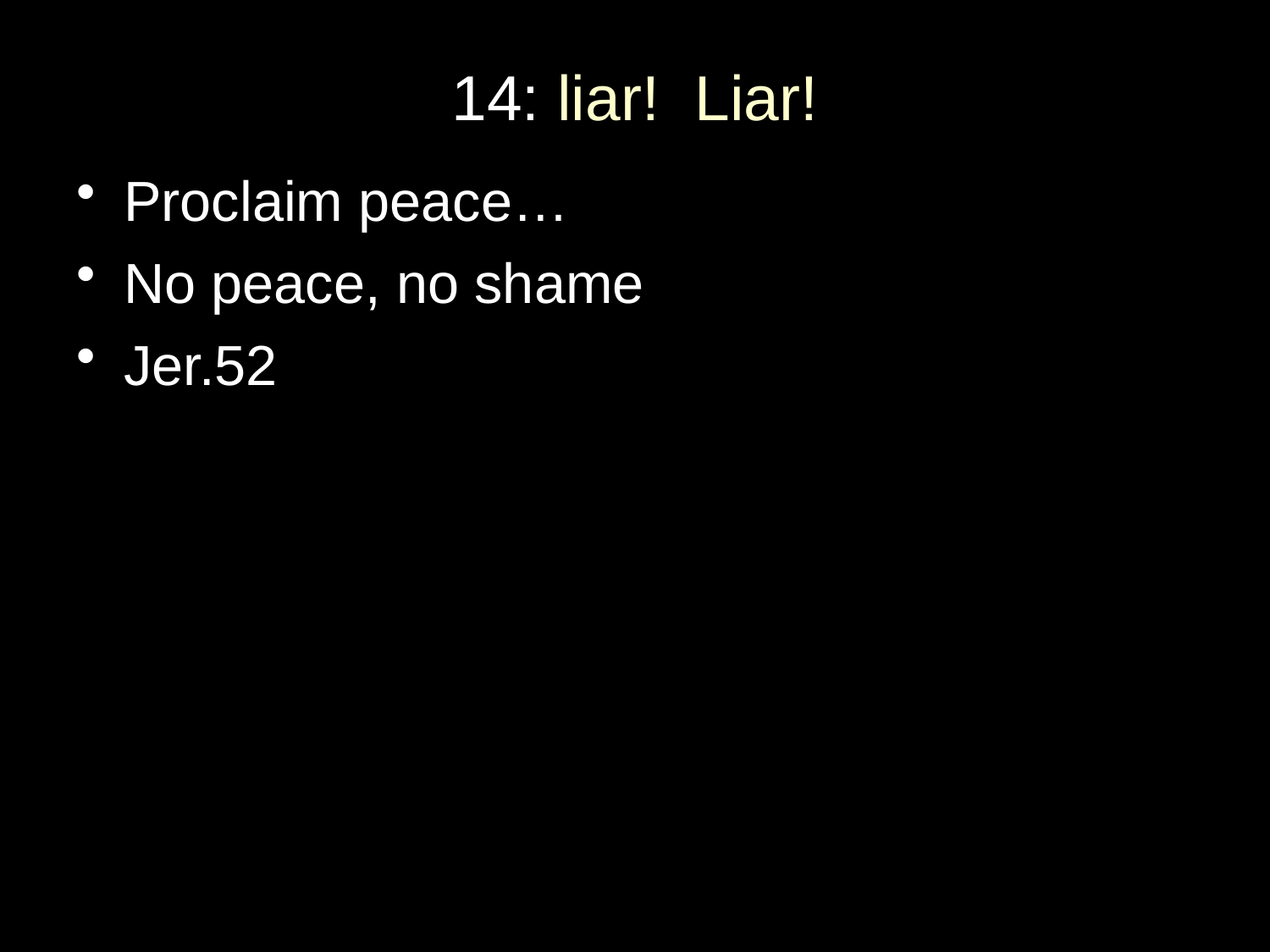

# 14: liar!  Liar!
Proclaim peace…
No peace, no shame
Jer.52